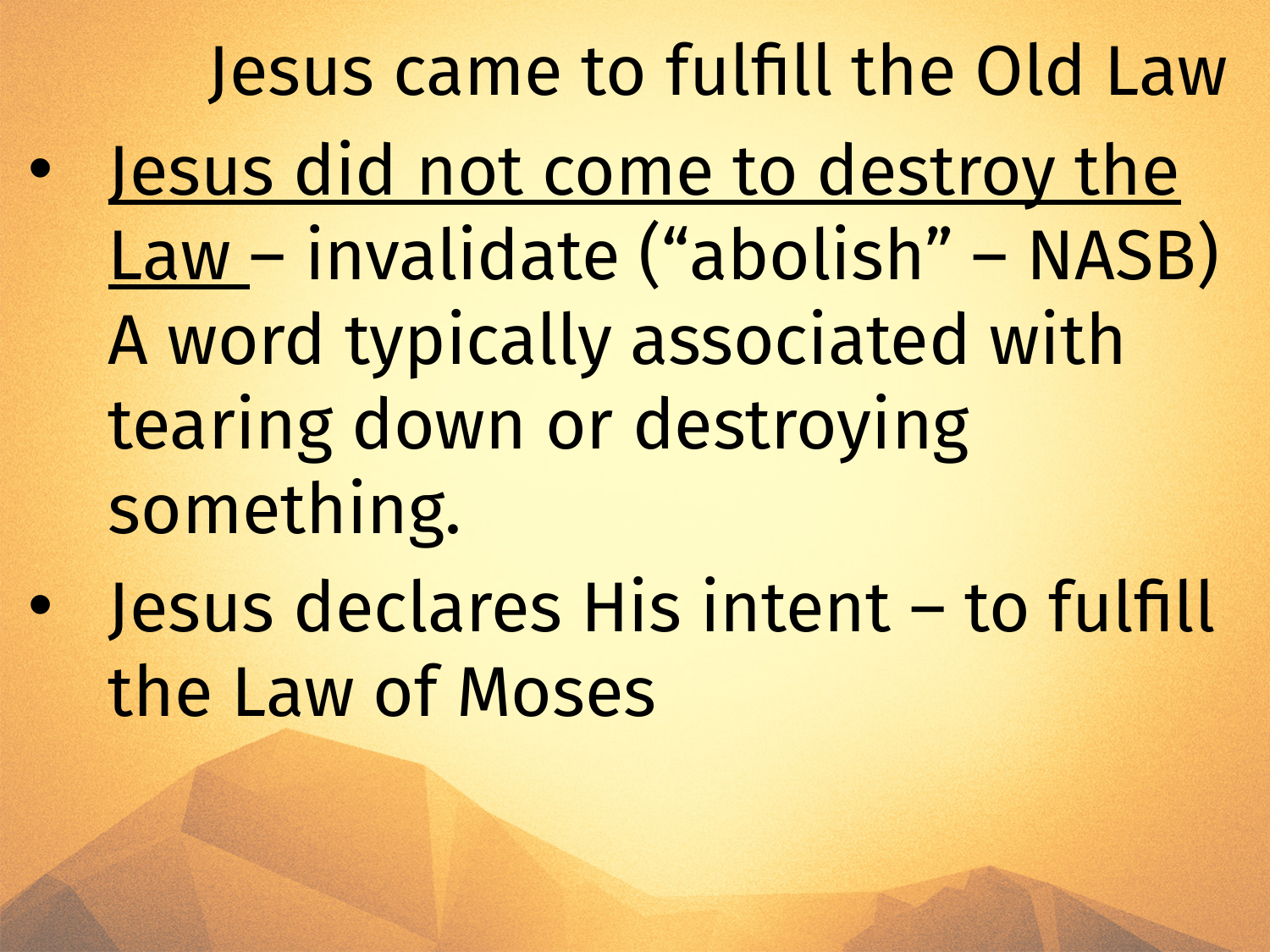

# Jesus came to fulfill the Old Law
Jesus did not come to destroy the Law – invalidate (“abolish” – NASB)
A word typically associated with tearing down or destroying something.
Jesus declares His intent – to fulfill the Law of Moses